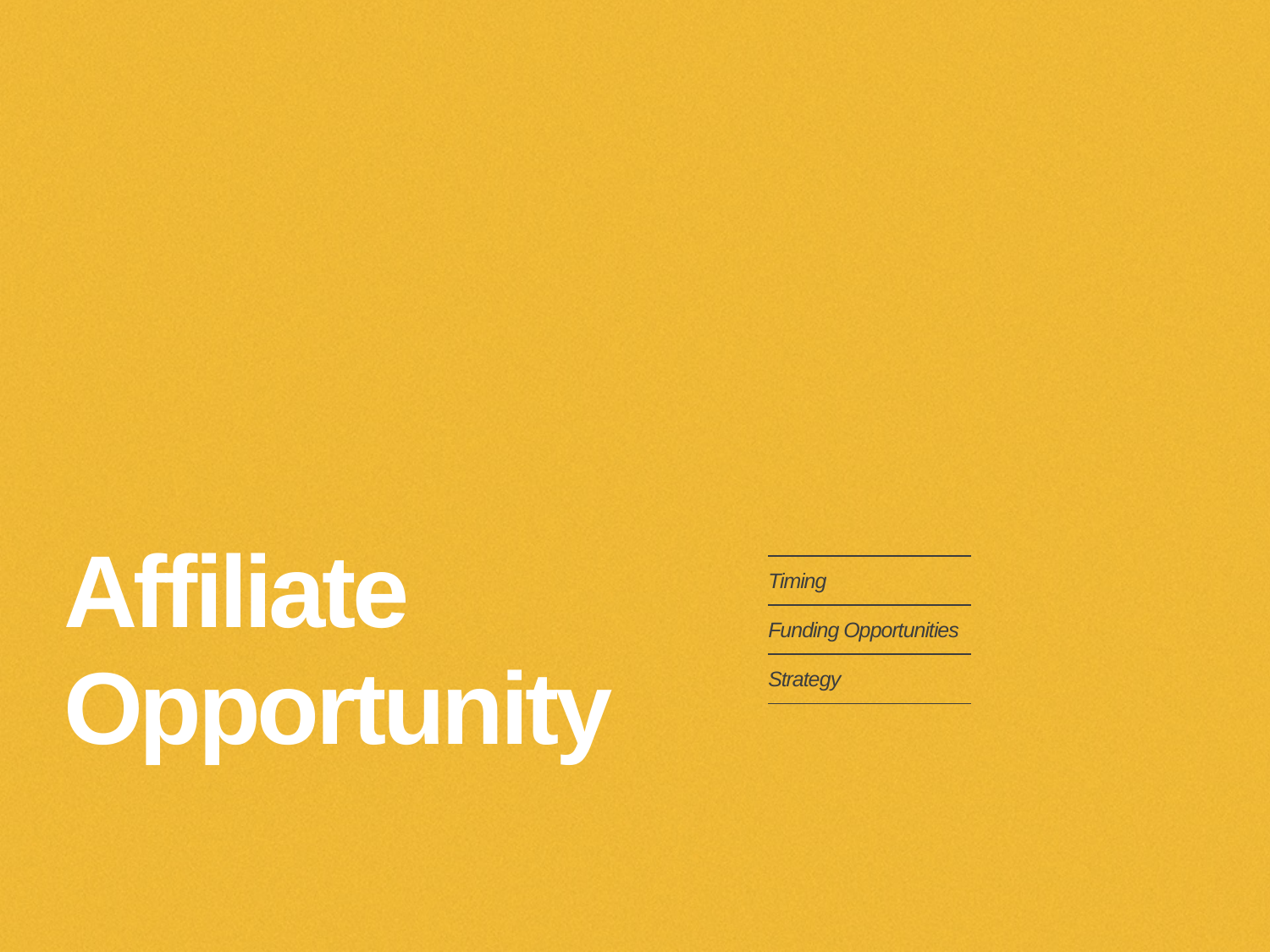

# Affiliate Opportunity
| Timing |
| --- |
| Funding Opportunities |
| Strategy |